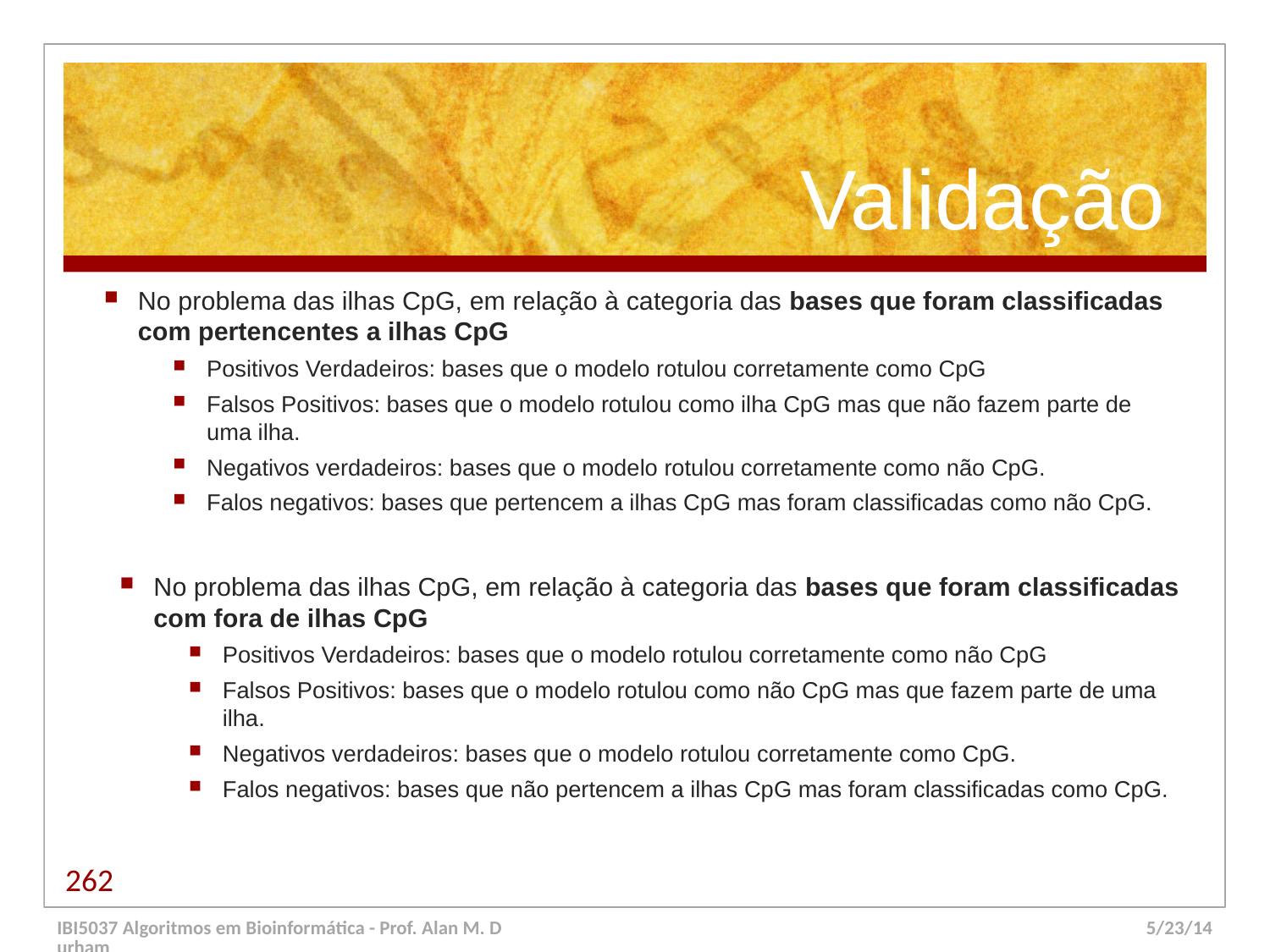

# Validação
No problema das ilhas CpG, em relação à categoria das bases que foram classificadas com pertencentes a ilhas CpG
Positivos Verdadeiros: bases que o modelo rotulou corretamente como CpG
Falsos Positivos: bases que o modelo rotulou como ilha CpG mas que não fazem parte de uma ilha.
Negativos verdadeiros: bases que o modelo rotulou corretamente como não CpG.
Falos negativos: bases que pertencem a ilhas CpG mas foram classificadas como não CpG.

No problema das ilhas CpG, em relação à categoria das bases que foram classificadas com fora de ilhas CpG
Positivos Verdadeiros: bases que o modelo rotulou corretamente como não CpG
Falsos Positivos: bases que o modelo rotulou como não CpG mas que fazem parte de uma ilha.
Negativos verdadeiros: bases que o modelo rotulou corretamente como CpG.
Falos negativos: bases que não pertencem a ilhas CpG mas foram classificadas como CpG.

262
IBI5037 Algoritmos em Bioinformática - Prof. Alan M. Durham
5/23/14